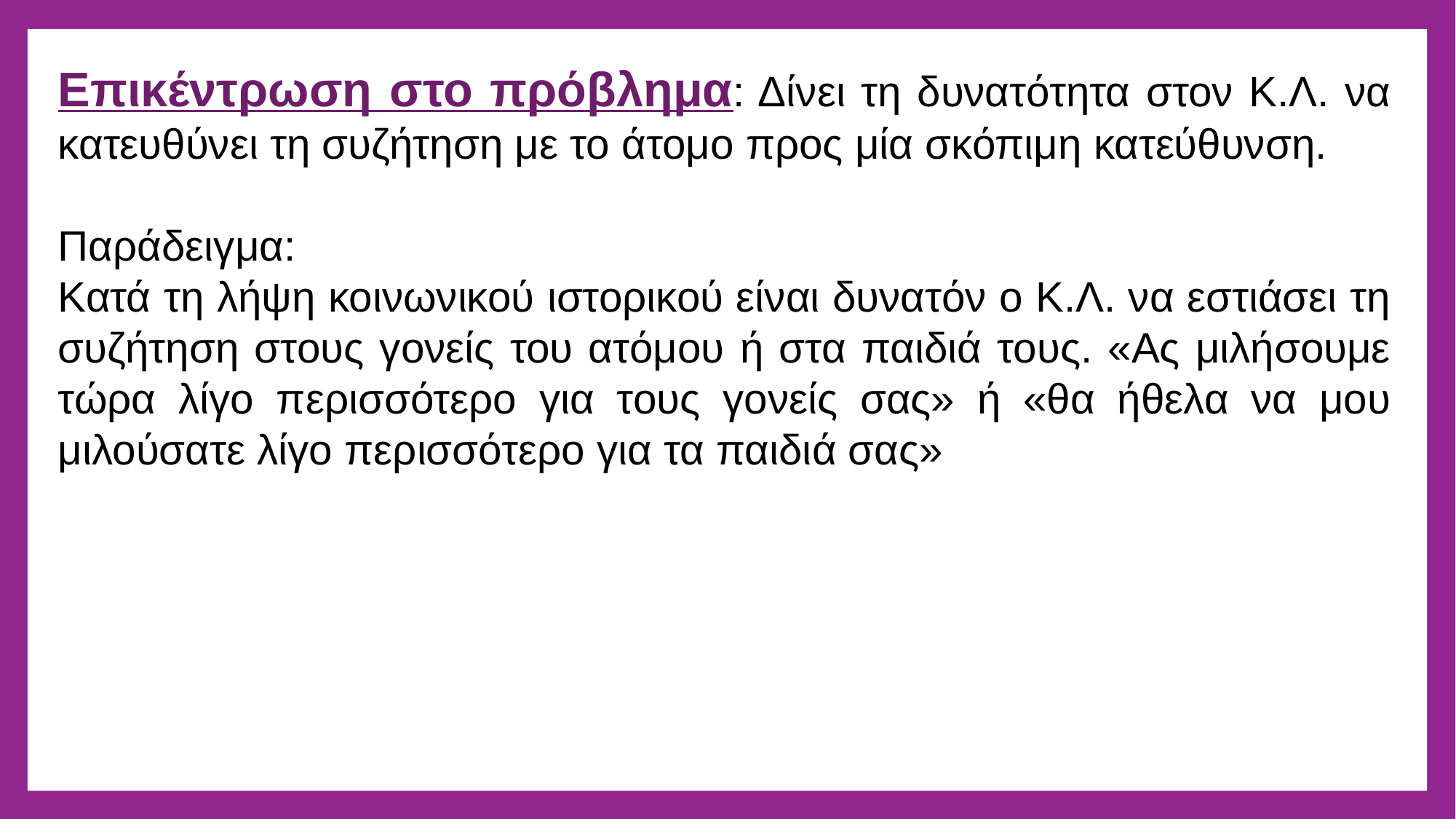

Επικέντρωση στο πρόβλημα: Δίνει τη δυνατότητα στον Κ.Λ. να κατευθύνει τη συζήτηση με το άτομο προς μία σκόπιμη κατεύθυνση.

Παράδειγμα:
Κατά τη λήψη κοινωνικού ιστορικού είναι δυνατόν ο Κ.Λ. να εστιάσει τη συζήτηση στους γονείς του ατόμου ή στα παιδιά τους. «Ας μιλήσουμε τώρα λίγο περισσότερο για τους γονείς σας» ή «θα ήθελα να μου μιλούσατε λίγο περισσότερο για τα παιδιά σας»